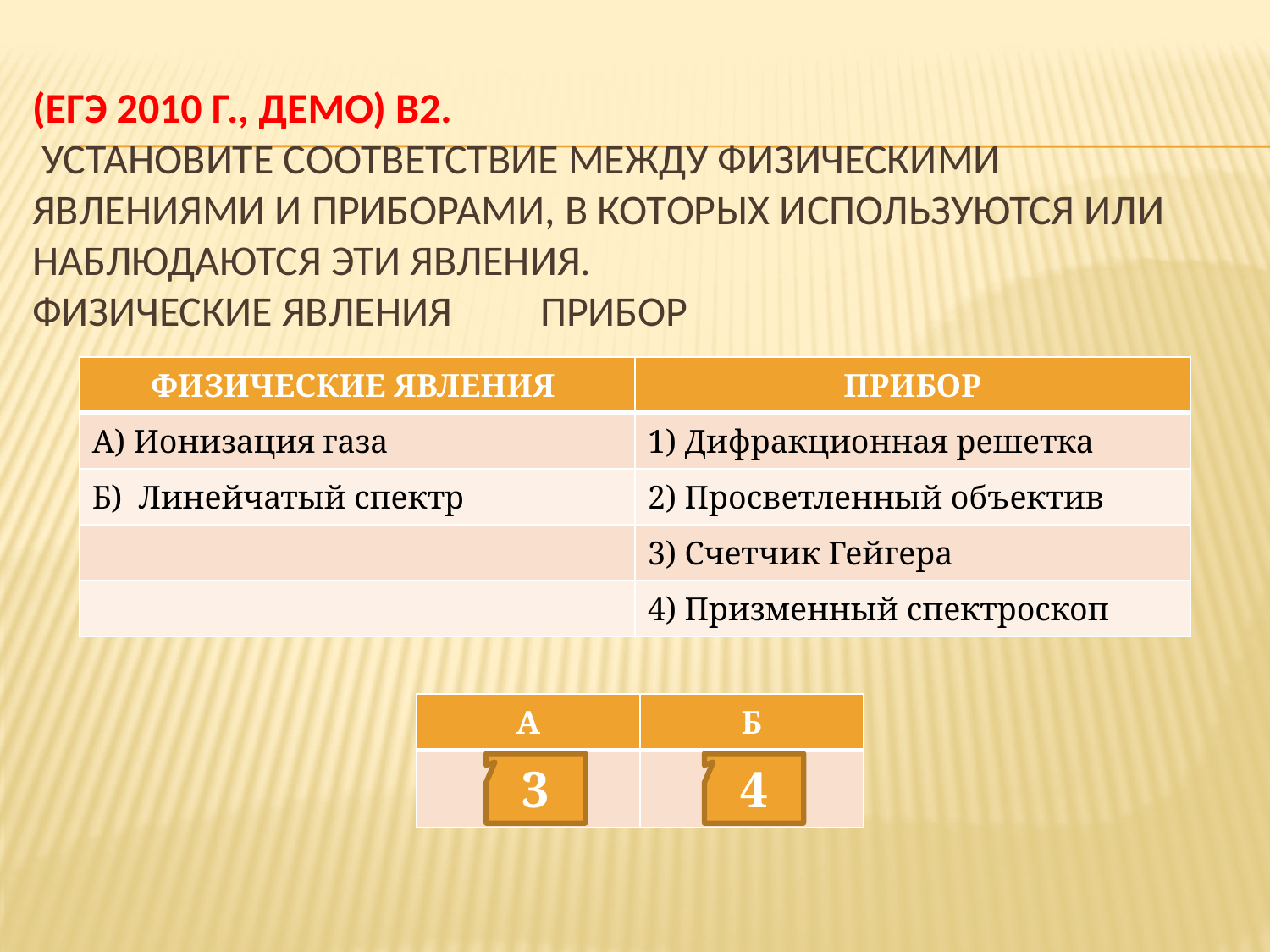

# (ЕГЭ 2010 г., ДЕМО) В2. Установите соответствие между физическими явлениями и приборами, в которых используются или наблюдаются эти явления. ФИЗИЧЕСКИЕ ЯВЛЕНИЯ 	ПРИБОР

| ФИЗИЧЕСКИЕ ЯВЛЕНИЯ | ПРИБОР |
| --- | --- |
| А) Ионизация газа | 1) Дифракционная решетка |
| Б) Линейчатый спектр | 2) Просветленный объектив |
|  | 3) Счетчик Гейгера |
|  | 4) Призменный спектроскоп |
| А | Б |
| --- | --- |
|  |  |
3
4